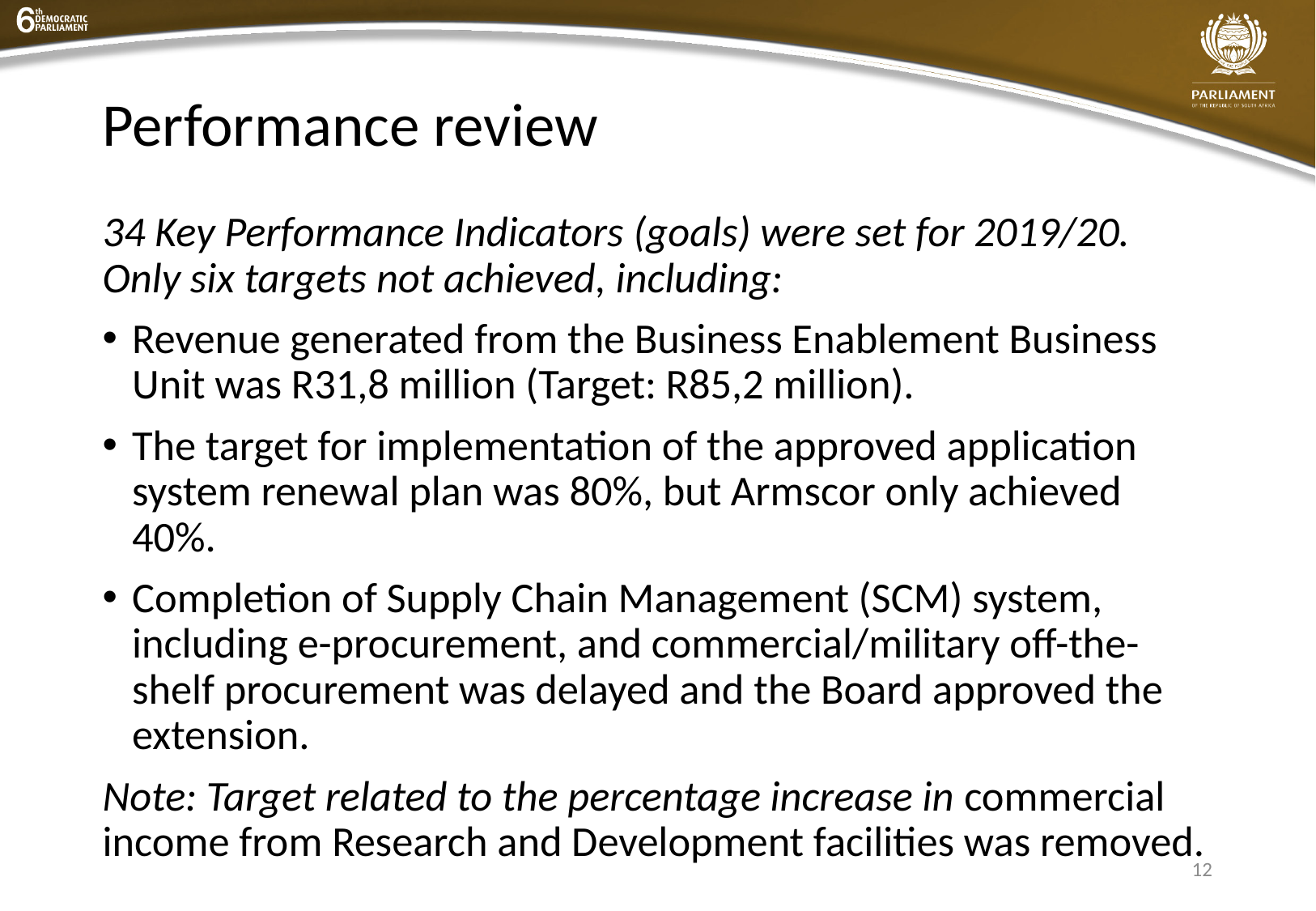

# Performance review
34 Key Performance Indicators (goals) were set for 2019/20. Only six targets not achieved, including:
Revenue generated from the Business Enablement Business Unit was R31,8 million (Target: R85,2 million).
The target for implementation of the approved application system renewal plan was 80%, but Armscor only achieved 40%.
Completion of Supply Chain Management (SCM) system, including e-procurement, and commercial/military off-the-shelf procurement was delayed and the Board approved the extension.
Note: Target related to the percentage increase in commercial income from Research and Development facilities was removed.
12